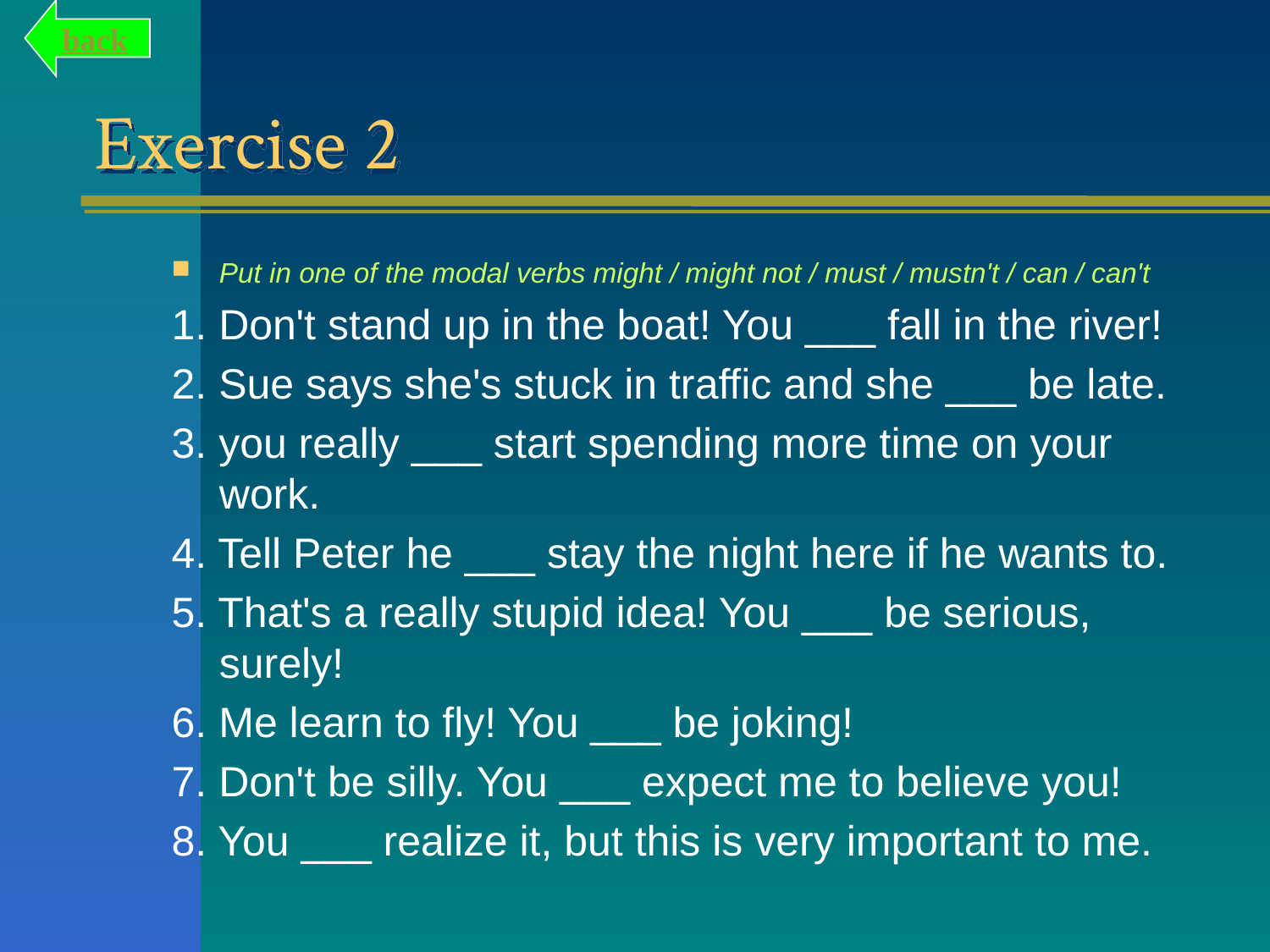

back
# Exercise 2
Put in one of the modal verbs might / might not / must / mustn't / can / can't
1. Don't stand up in the boat! You ___ fall in the river!
2. Sue says she's stuck in traffic and she ___ be late.
3. you really ___ start spending more time on your work.
4. Tell Peter he ___ stay the night here if he wants to.
5. That's a really stupid idea! You ___ be serious, surely!
6. Me learn to fly! You ___ be joking!
7. Don't be silly. You ___ expect me to believe you!
8. You ___ realize it, but this is very important to me.